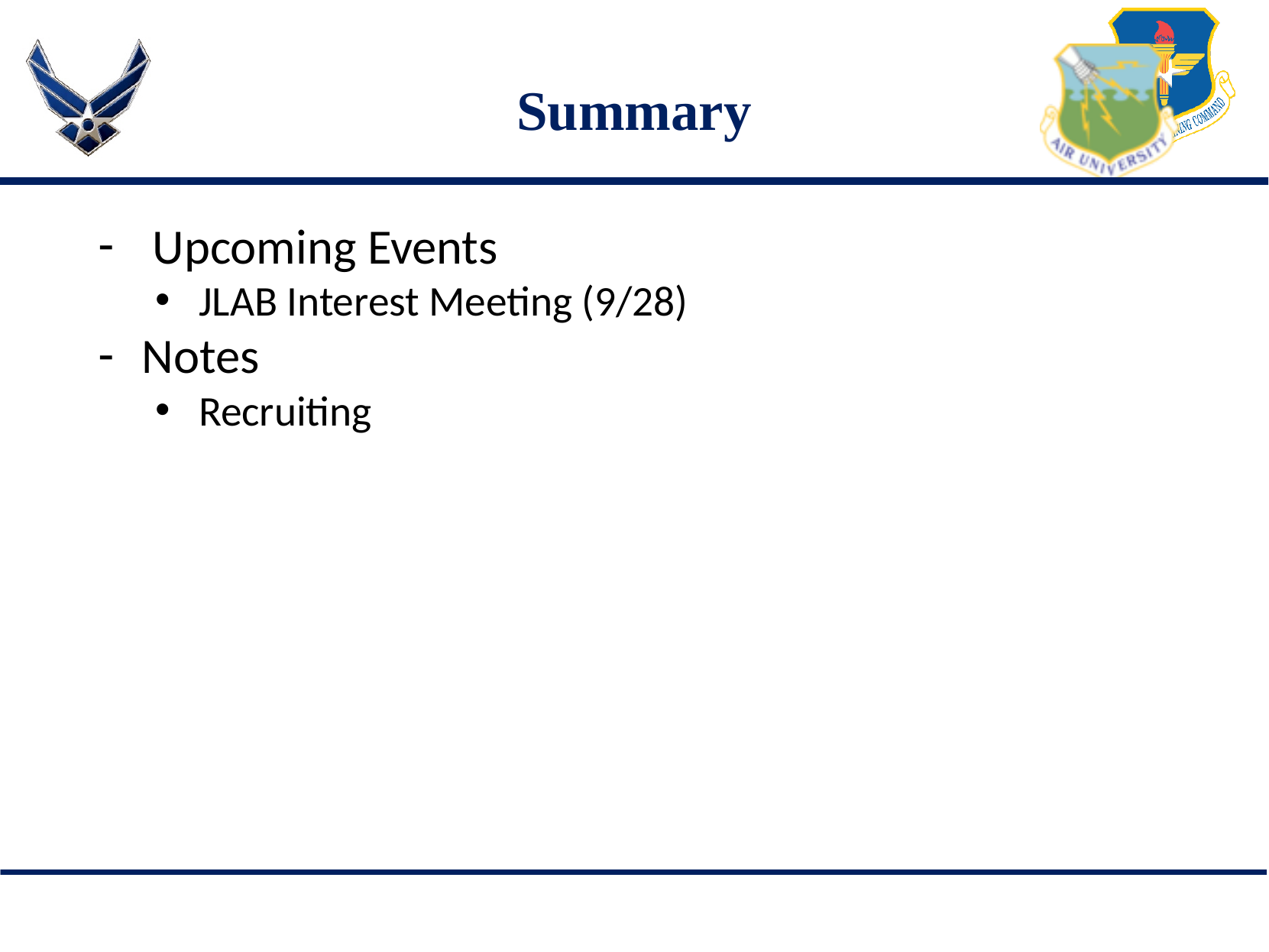

# Summary
 Upcoming Events
JLAB Interest Meeting (9/28)
Notes
Recruiting